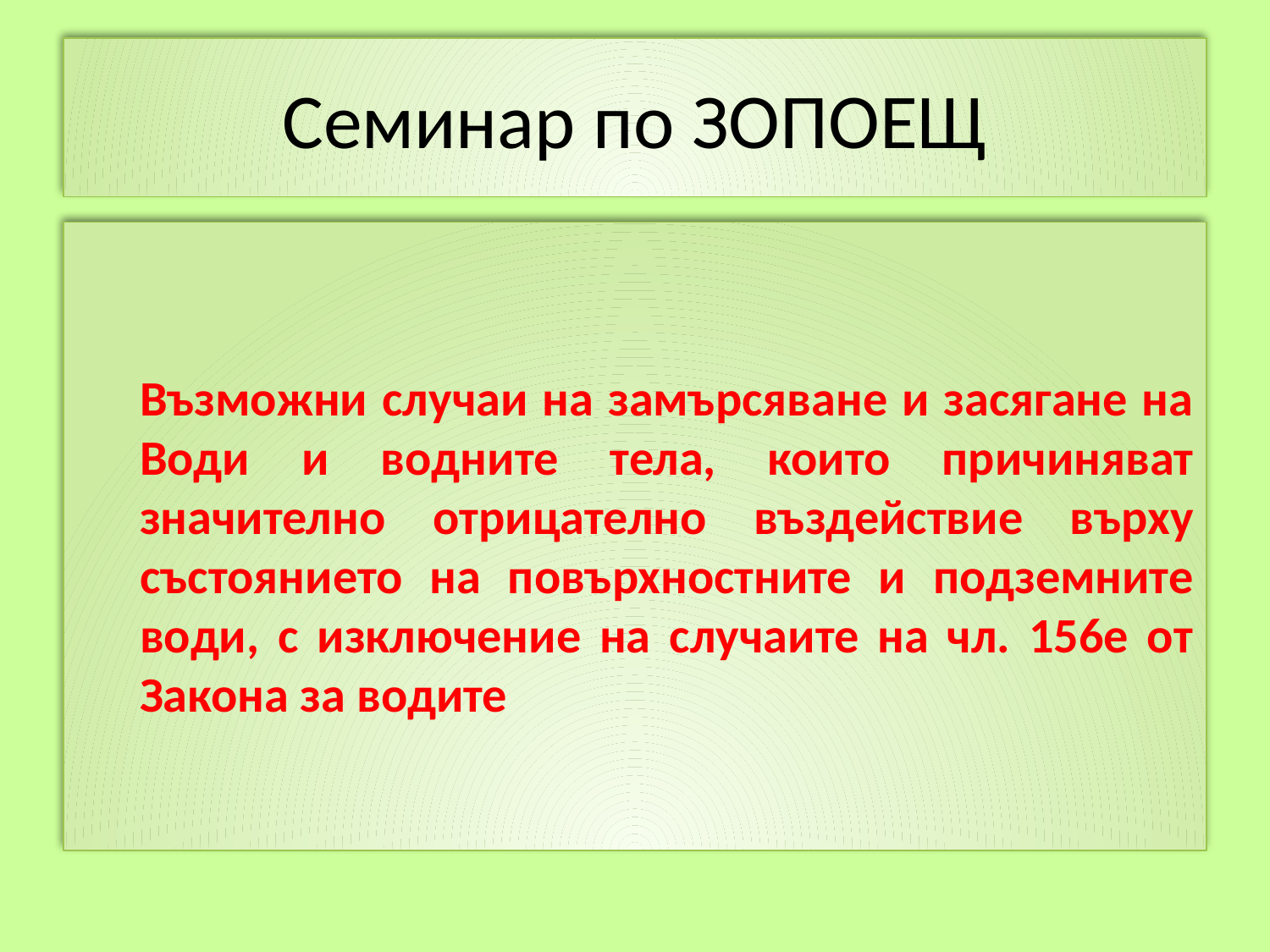

# Семинар по ЗОПОЕЩ

Възможни случаи на замърсяване и засягане на Води и водните тела, които причиняват значително отрицателно въздействие върху състоянието на повърхностните и подземните води, с изключение на случаите на чл. 156е от Закона за водите